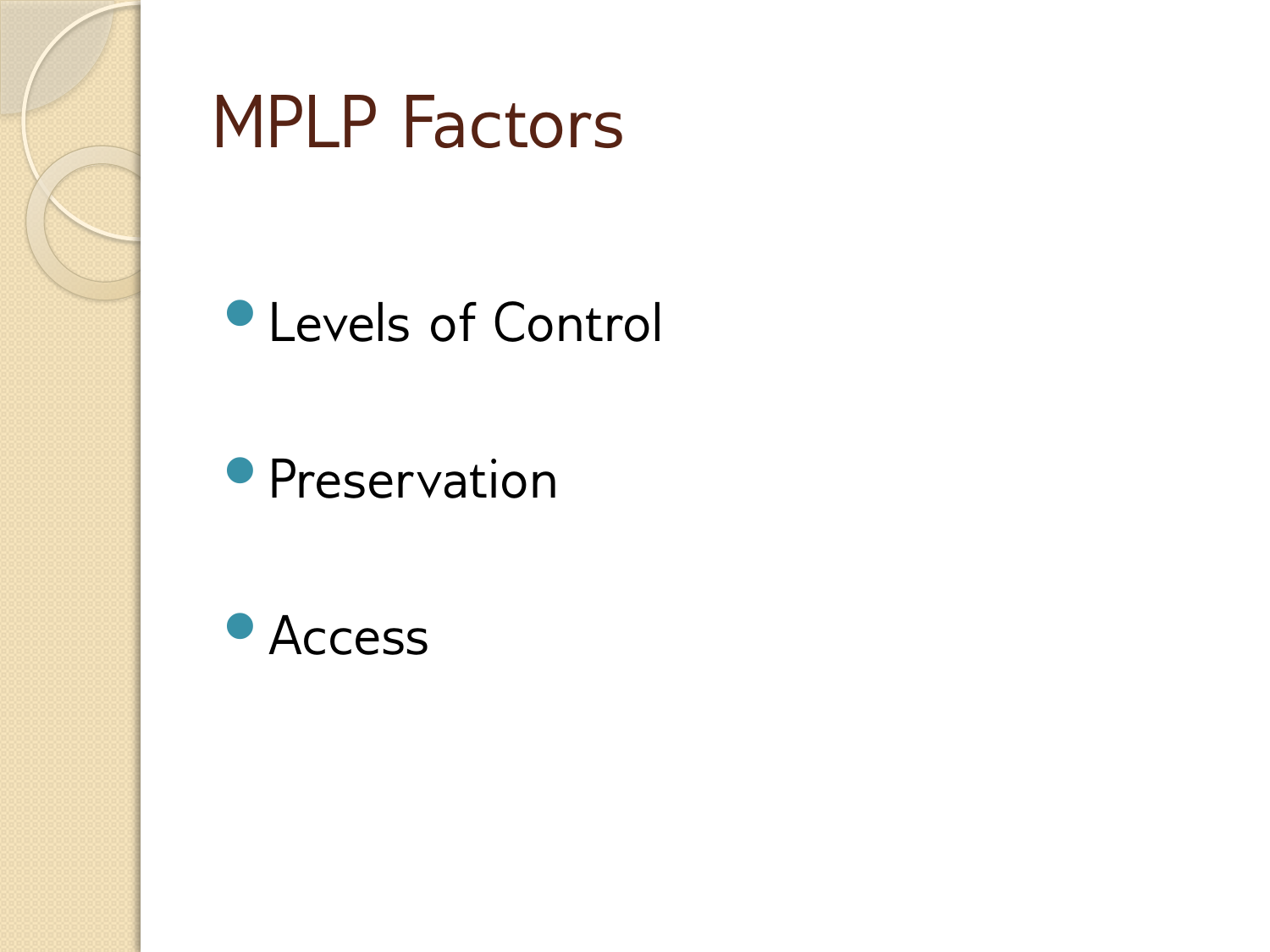

# MPLP Factors

Levels of Control

Preservation

Access